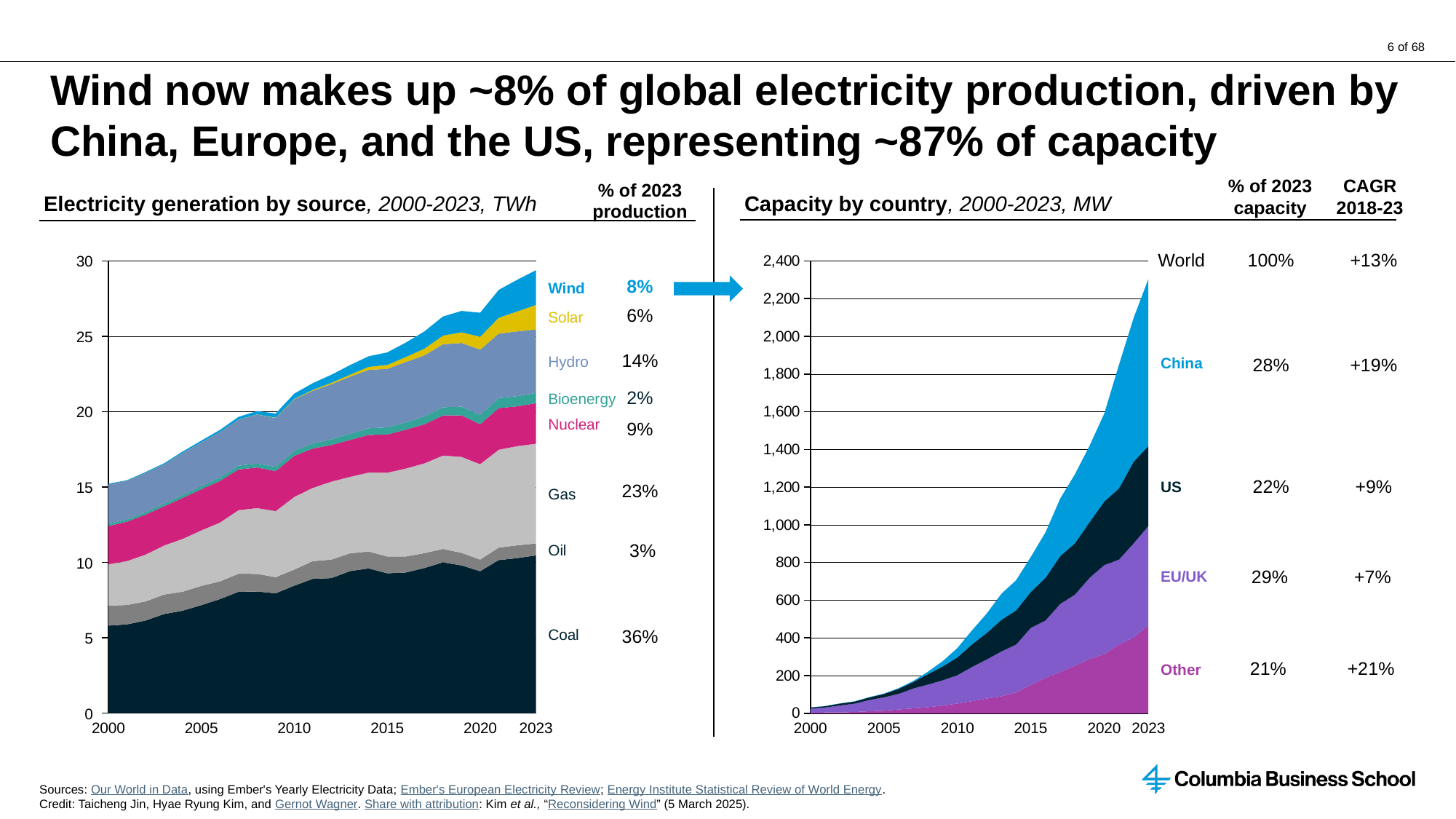

# Wind now makes up ~8% of global electricity production, driven by China, Europe, and the US, representing ~87% of capacity
% of 2023
capacity
CAGR
2018-23
% of 2023
production
Electricity generation by source, 2000-2023, TWh
Capacity by country, 2000-2023, MW

### Chart

| Category |  |  |  |  |
|---|---|---|---|---|
World
100%
+13%

### Chart

| Category |  |  |  |  |  |  |  |  |
|---|---|---|---|---|---|---|---|---|
30
8%

Wind
6%
Solar
25
14%
28%
+19%
Hydro
China
2%
Bioenergy
20
Nuclear
9%
22%
+9%
US
23%
15
Gas
3%
Oil
10
29%
+7%
EU/UK
36%
Coal
5
21%
+21%
Other
0
2000
2005
2010
2015
2020
2023
2000
2005
2010
2015
2020
2023

Sources: Our World in Data, using Ember's Yearly Electricity Data; Ember's European Electricity Review; Energy Institute Statistical Review of World Energy.
Credit: Taicheng Jin, Hyae Ryung Kim, and Gernot Wagner. Share with attribution: Kim et al., “Reconsidering Wind” (5 March 2025).